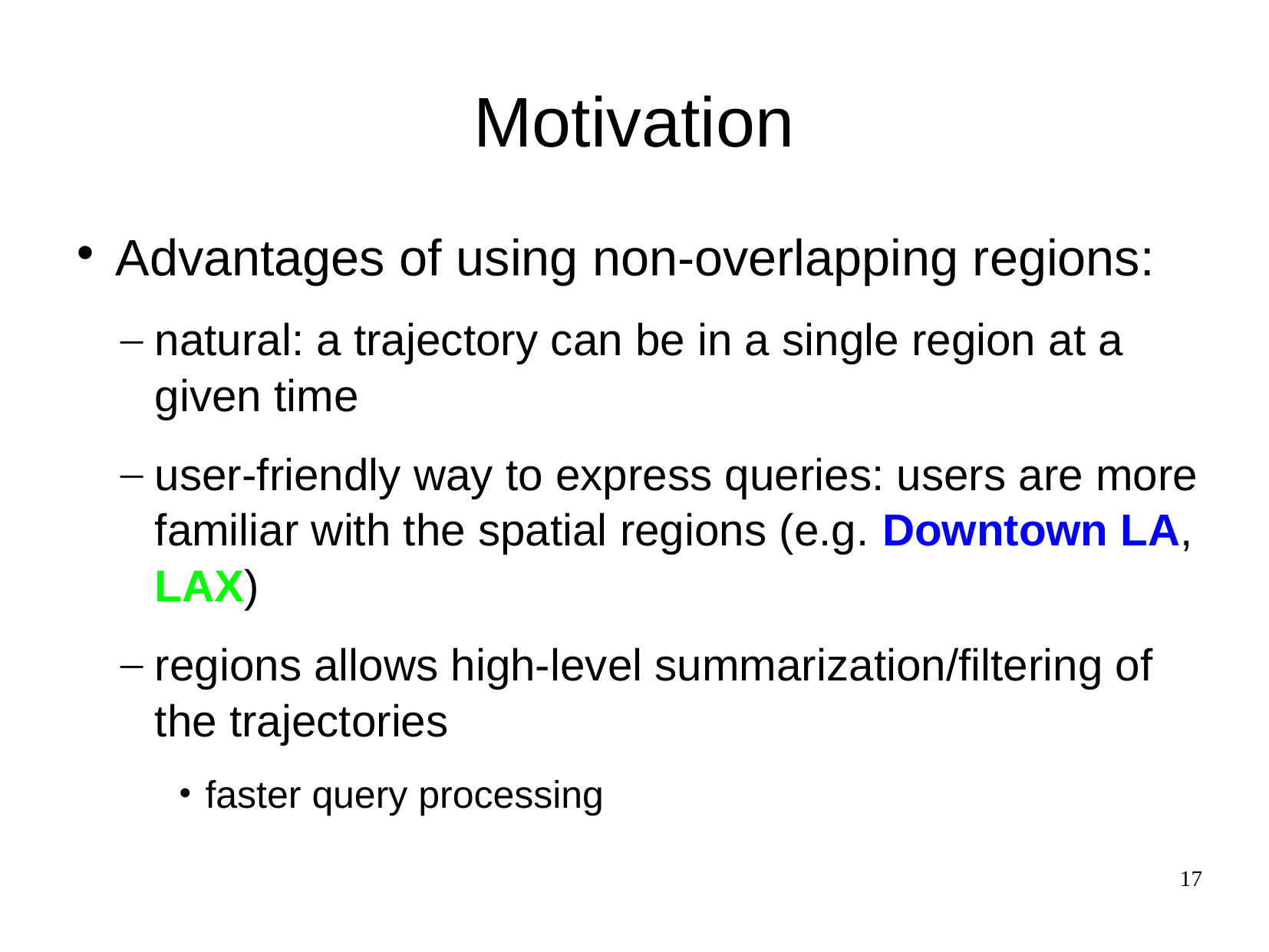

Motivation
Advantages of using non-overlapping regions:
natural: a trajectory can be in a single region at a given time
user-friendly way to express queries: users are more familiar with the spatial regions (e.g. Downtown LA, LAX)
regions allows high-level summarization/filtering of the trajectories
faster query processing
17